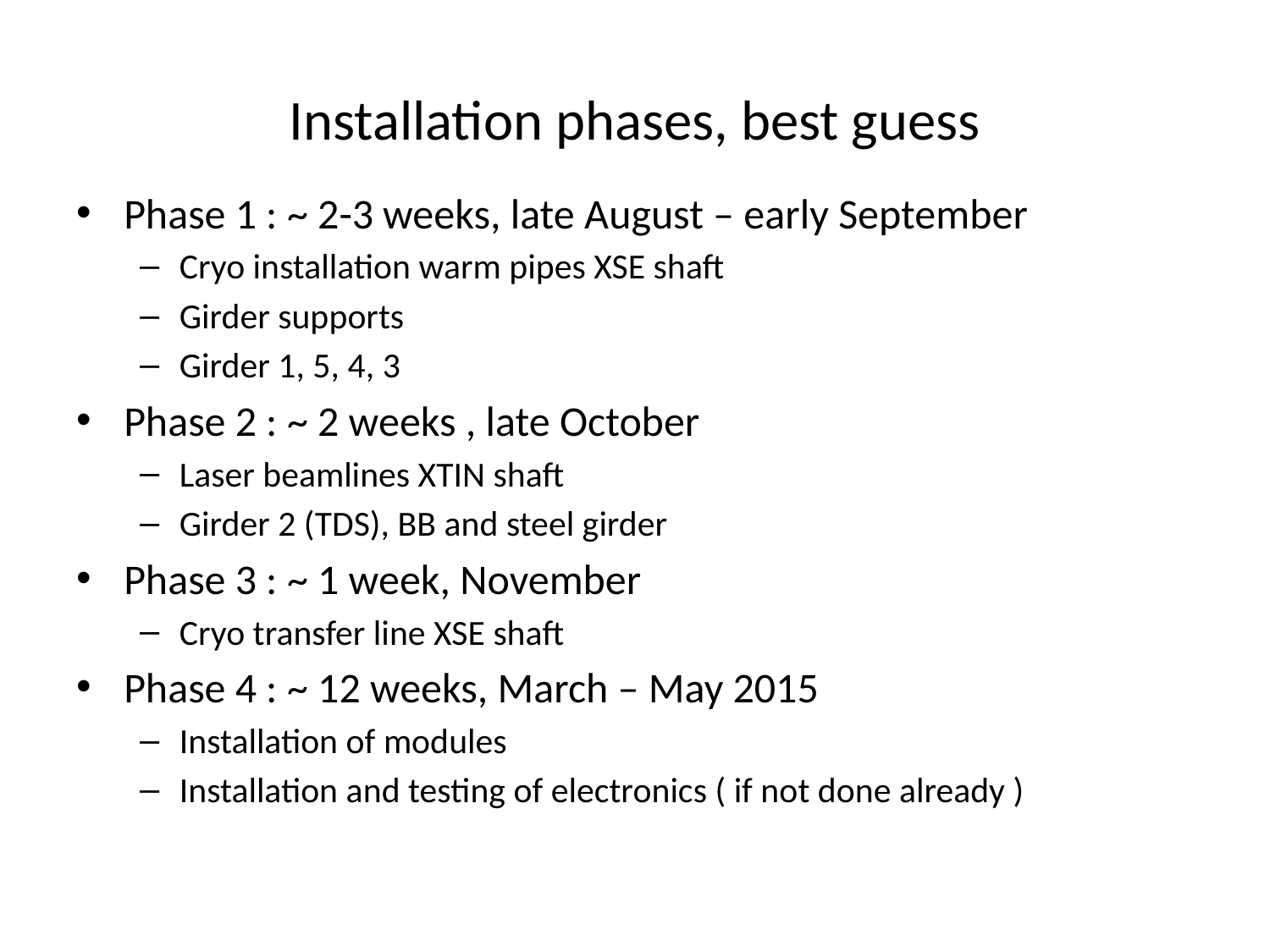

# Installation phases, best guess
Phase 1 : ~ 2-3 weeks, late August – early September
Cryo installation warm pipes XSE shaft
Girder supports
Girder 1, 5, 4, 3
Phase 2 : ~ 2 weeks , late October
Laser beamlines XTIN shaft
Girder 2 (TDS), BB and steel girder
Phase 3 : ~ 1 week, November
Cryo transfer line XSE shaft
Phase 4 : ~ 12 weeks, March – May 2015
Installation of modules
Installation and testing of electronics ( if not done already )